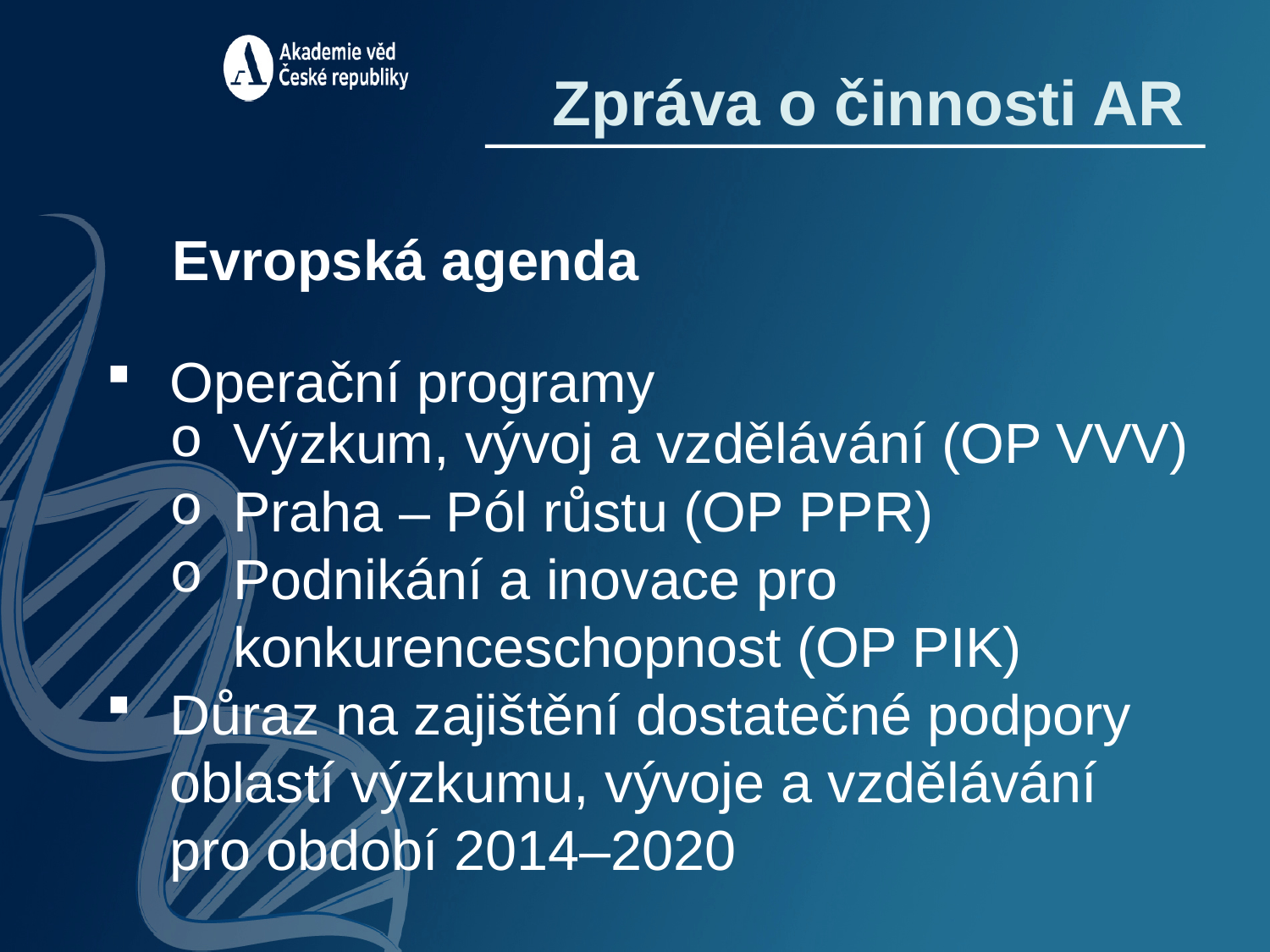

Zpráva o činnosti AR

 Evropská agenda

Operační programy
Výzkum, vývoj a vzdělávání (OP VVV)
Praha – Pól růstu (OP PPR)
Podnikání a inovace pro konkurenceschopnost (OP PIK)
Důraz na zajištění dostatečné podpory oblastí výzkumu, vývoje a vzdělávání pro období 2014–2020